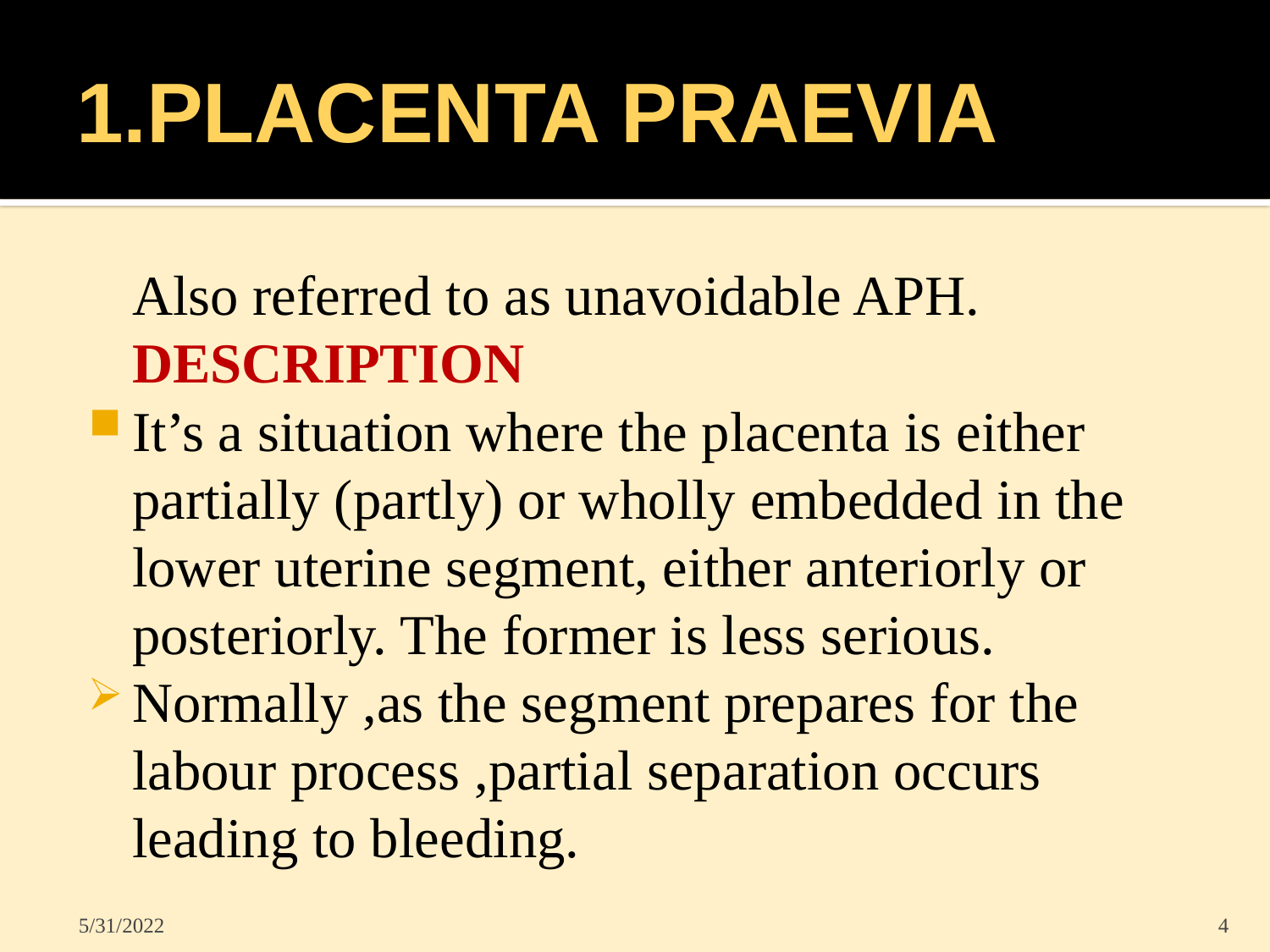

# 1.PLACENTA PRAEVIA
	Also referred to as unavoidable APH.
	DESCRIPTION
It’s a situation where the placenta is either partially (partly) or wholly embedded in the lower uterine segment, either anteriorly or posteriorly. The former is less serious.
Normally ,as the segment prepares for the labour process ,partial separation occurs  leading to bleeding.

5/31/2022
4